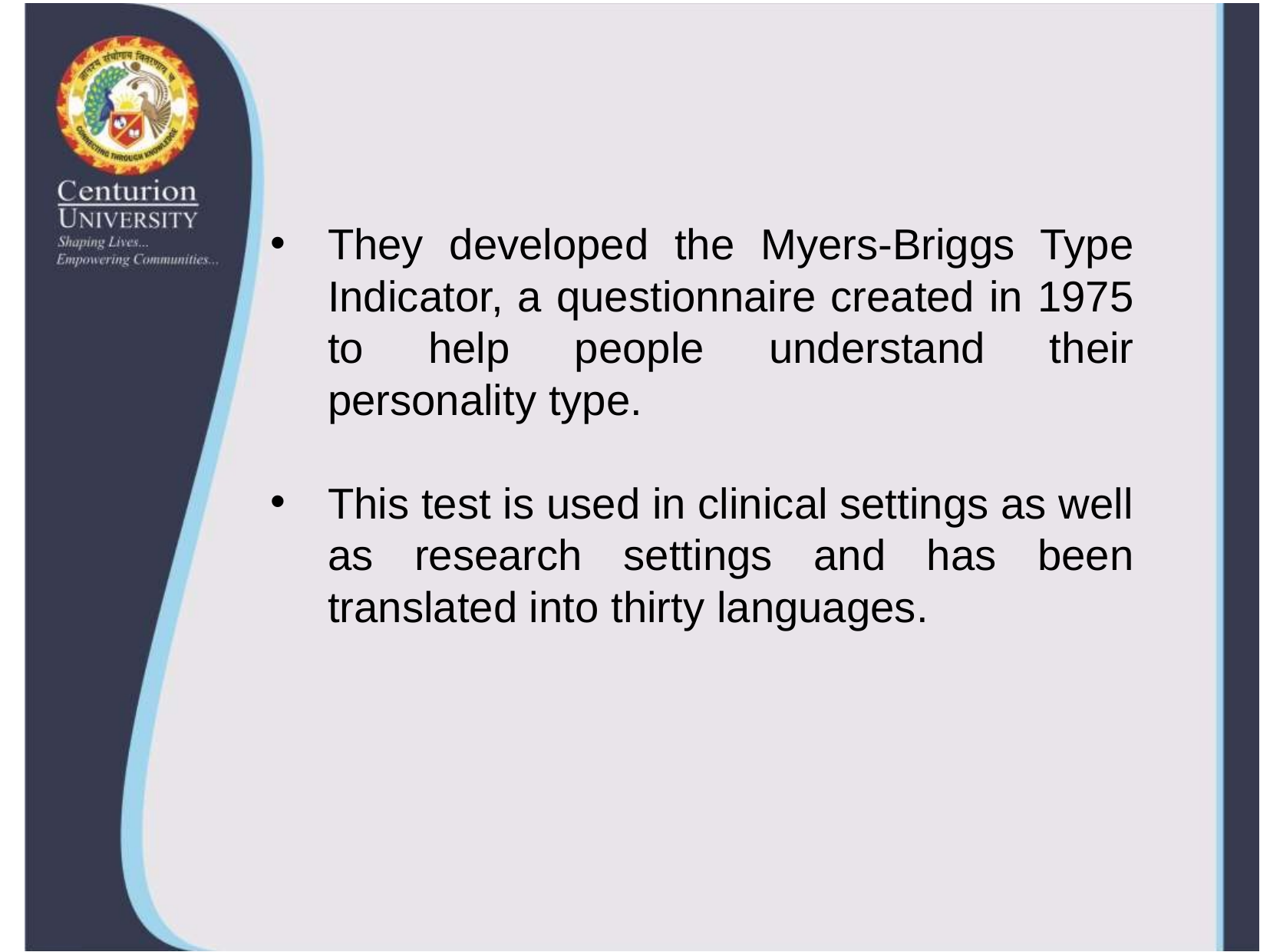

They developed the Myers-Briggs Type Indicator, a questionnaire created in 1975 to help people understand their personality type.

This test is used in clinical settings as well as research settings and has been translated into thirty languages.